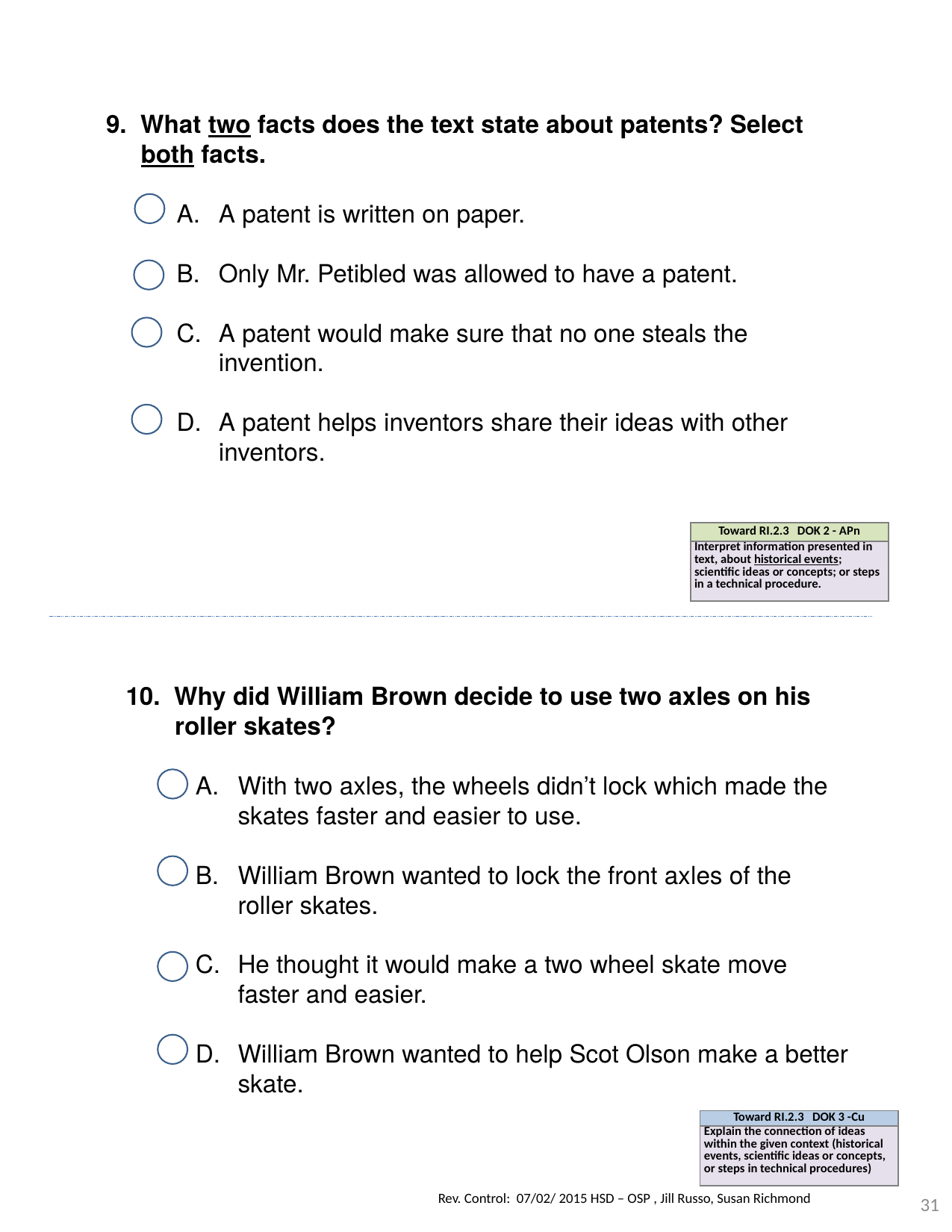

9.  What two facts does the text state about patents? Select both facts.

A patent is written on paper.

Only Mr. Petibled was allowed to have a patent.

A patent would make sure that no one steals the invention.

A patent helps inventors share their ideas with other inventors.

| Toward RI.2.3 DOK 2 - APn |
| --- |
| Interpret information presented in text, about historical events; scientific ideas or concepts; or steps in a technical procedure. |
10.  Why did William Brown decide to use two axles on his roller skates?

With two axles, the wheels didn’t lock which made the skates faster and easier to use.

William Brown wanted to lock the front axles of the roller skates.

He thought it would make a two wheel skate move faster and easier.

William Brown wanted to help Scot Olson make a better skate.

| Toward RI.2.3 DOK 3 -Cu |
| --- |
| Explain the connection of ideas within the given context (historical events, scientific ideas or concepts, or steps in technical procedures) |
31